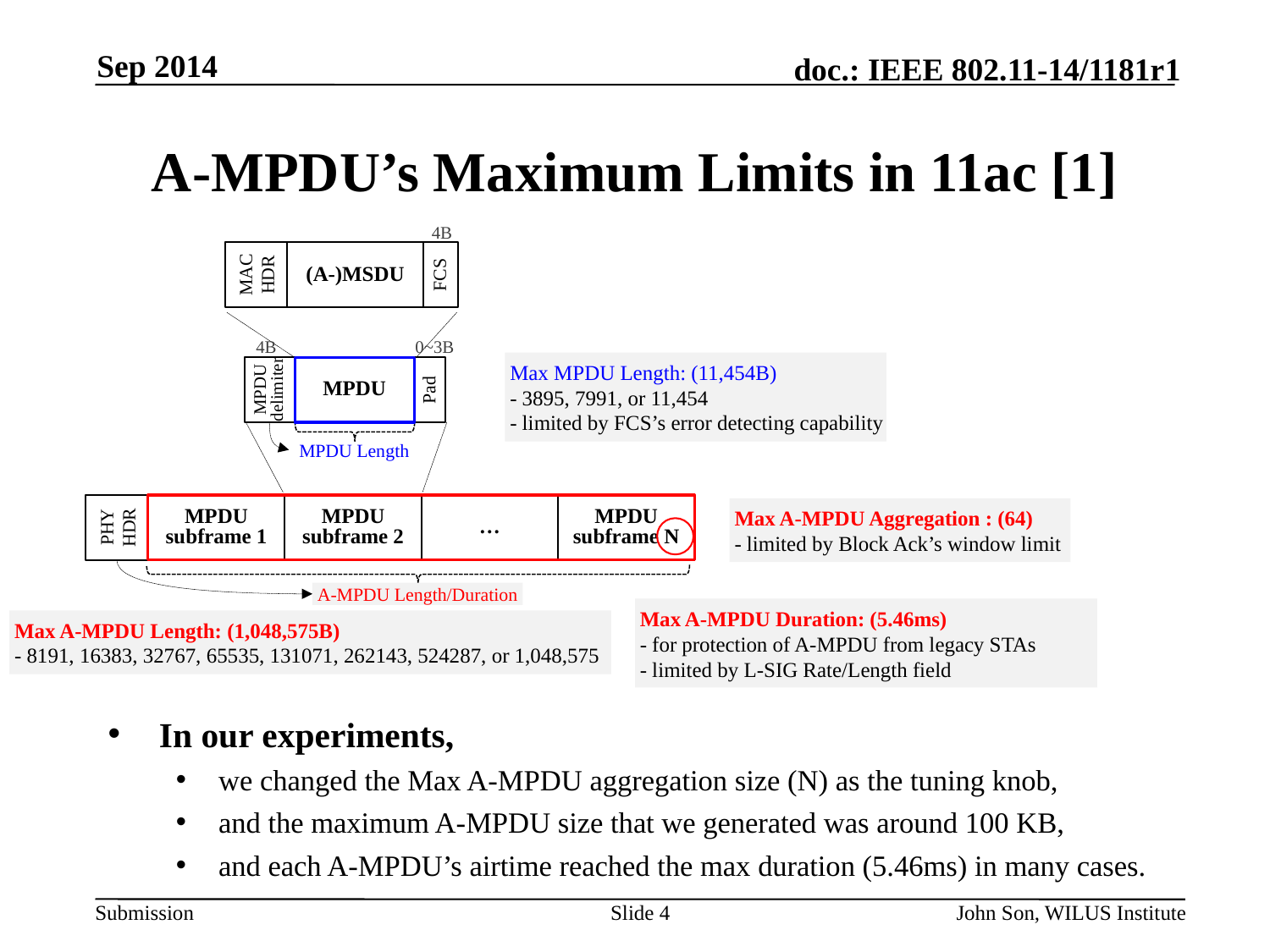

Sep 2014
# A-MPDU’s Maximum Limits in 11ac [1]
4B
MAC HDR
(A-)MSDU
FCS

4B
0~3B
Max MPDU Length: (11,454B)
- 3895, 7991, or 11,454
- limited by FCS’s error detecting capability
MPDU
delimiter
MPDU
Pad

MPDU Length
PHY HDR
MPDU
subframe 1
MPDU
subframe 2
…
MPDU
subframe N

Max A-MPDU Aggregation : (64)
- limited by Block Ack’s window limit

A-MPDU Length/Duration
Max A-MPDU Duration: (5.46ms)
- for protection of A-MPDU from legacy STAs
- limited by L-SIG Rate/Length field
Max A-MPDU Length: (1,048,575B)
- 8191, 16383, 32767, 65535, 131071, 262143, 524287, or 1,048,575
In our experiments,
we changed the Max A-MPDU aggregation size (N) as the tuning knob,
and the maximum A-MPDU size that we generated was around 100 KB,
and each A-MPDU’s airtime reached the max duration (5.46ms) in many cases.
Slide 4
John Son, WILUS Institute